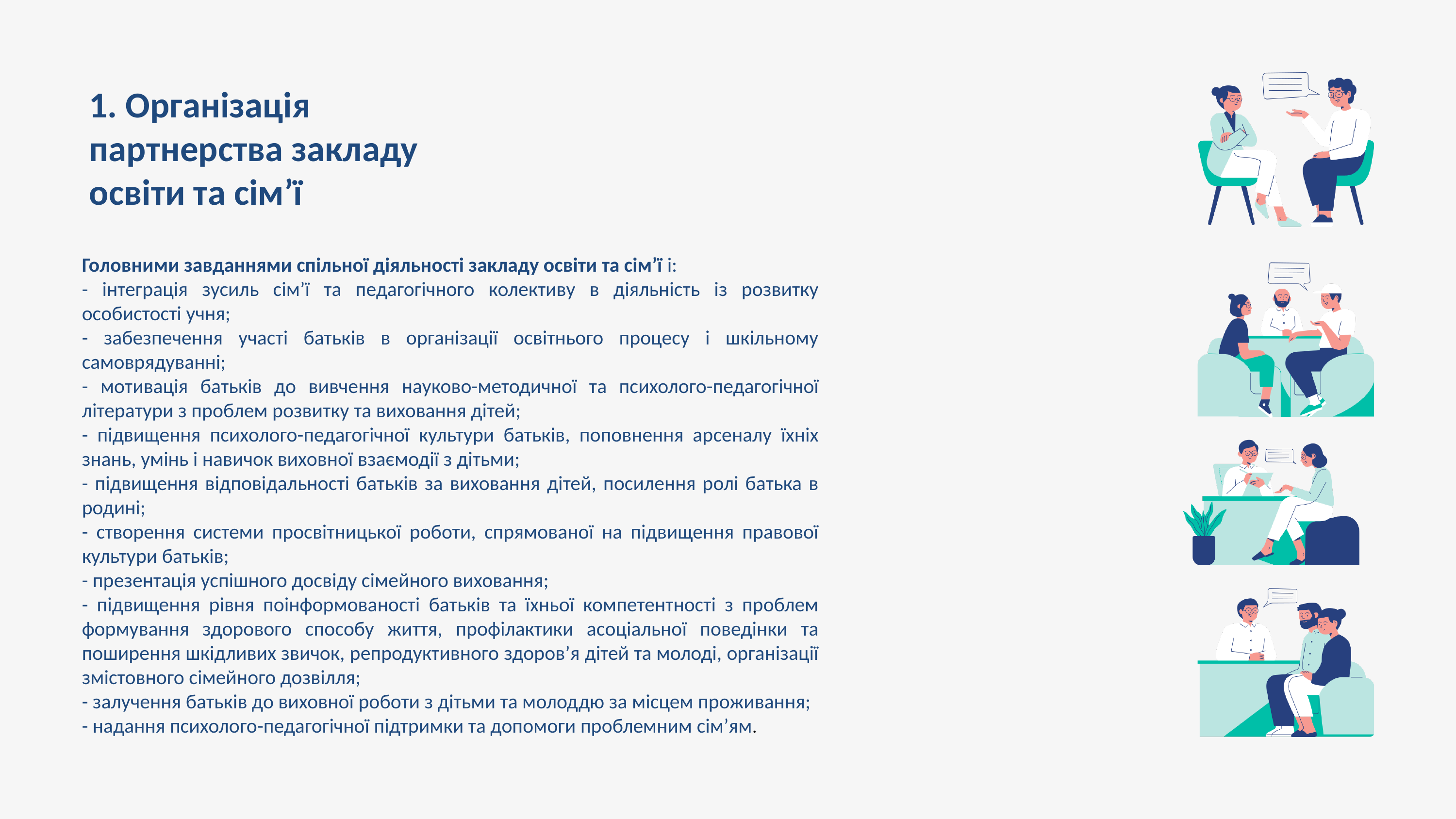

1. Організація партнерства закладу освіти та сім’ї
Головними завданнями спільної діяльності закладу освіти та сім’ї і:
- інтеграція зусиль сім’ї та педагогічного колективу в діяльність із розвитку особистості учня;
- забезпечення участі батьків в організації освітнього процесу і шкільному самоврядуванні;
- мотивація батьків до вивчення науково-методичної та психолого-педагогічної літератури з проблем розвитку та виховання дітей;
- підвищення психолого-педагогічної культури батьків, поповнення арсеналу їхніх знань, умінь і навичок виховної взаємодії з дітьми;
- підвищення відповідальності батьків за виховання дітей, посилення ролі батька в родині;
- створення системи просвітницької роботи, спрямованої на підвищення правової культури батьків;
- презентація успішного досвіду сімейного виховання;
- підвищення рівня поінформованості батьків та їхньої компетентності з проблем формування здорового способу життя, профілактики асоціальної поведінки та поширення шкідливих звичок, репродуктивного здоров’я дітей та молоді, організації змістовного сімейного дозвілля;
- залучення батьків до виховної роботи з дітьми та молоддю за місцем проживання;
- надання психолого-педагогічної підтримки та допомоги проблемним сім’ям.